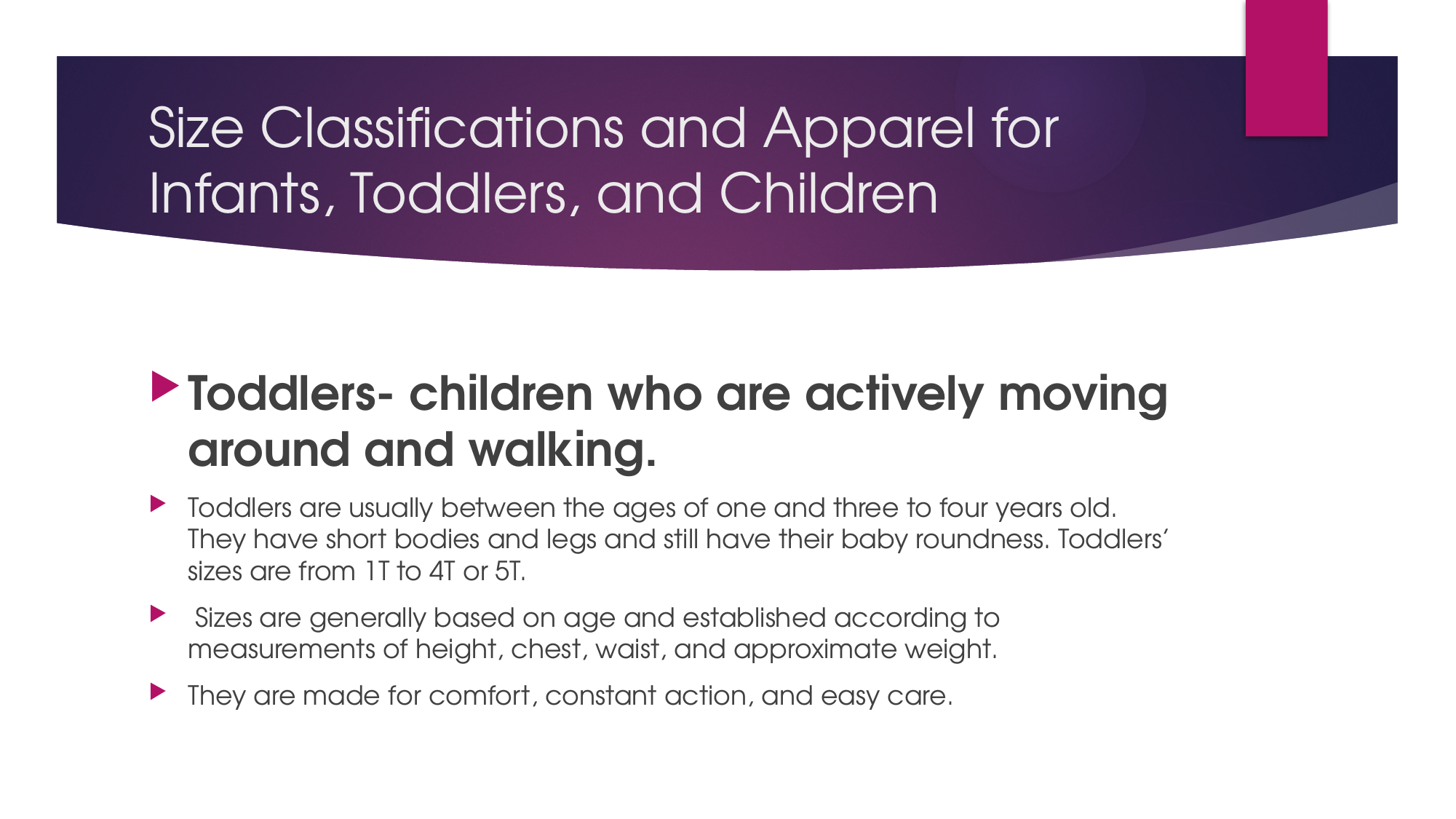

# Size Classifications and Apparel for Infants, Toddlers, and Children

Toddlers- children who are actively moving around and walking.
Toddlers are usually between the ages of one and three to four years old.  They have short bodies and legs and still have their baby roundness. Toddlers’ sizes are from 1T to 4T or 5T.
 Sizes are generally based on age and established according to measurements of height, chest, waist, and approximate weight.
They are made for comfort, constant action, and easy care.